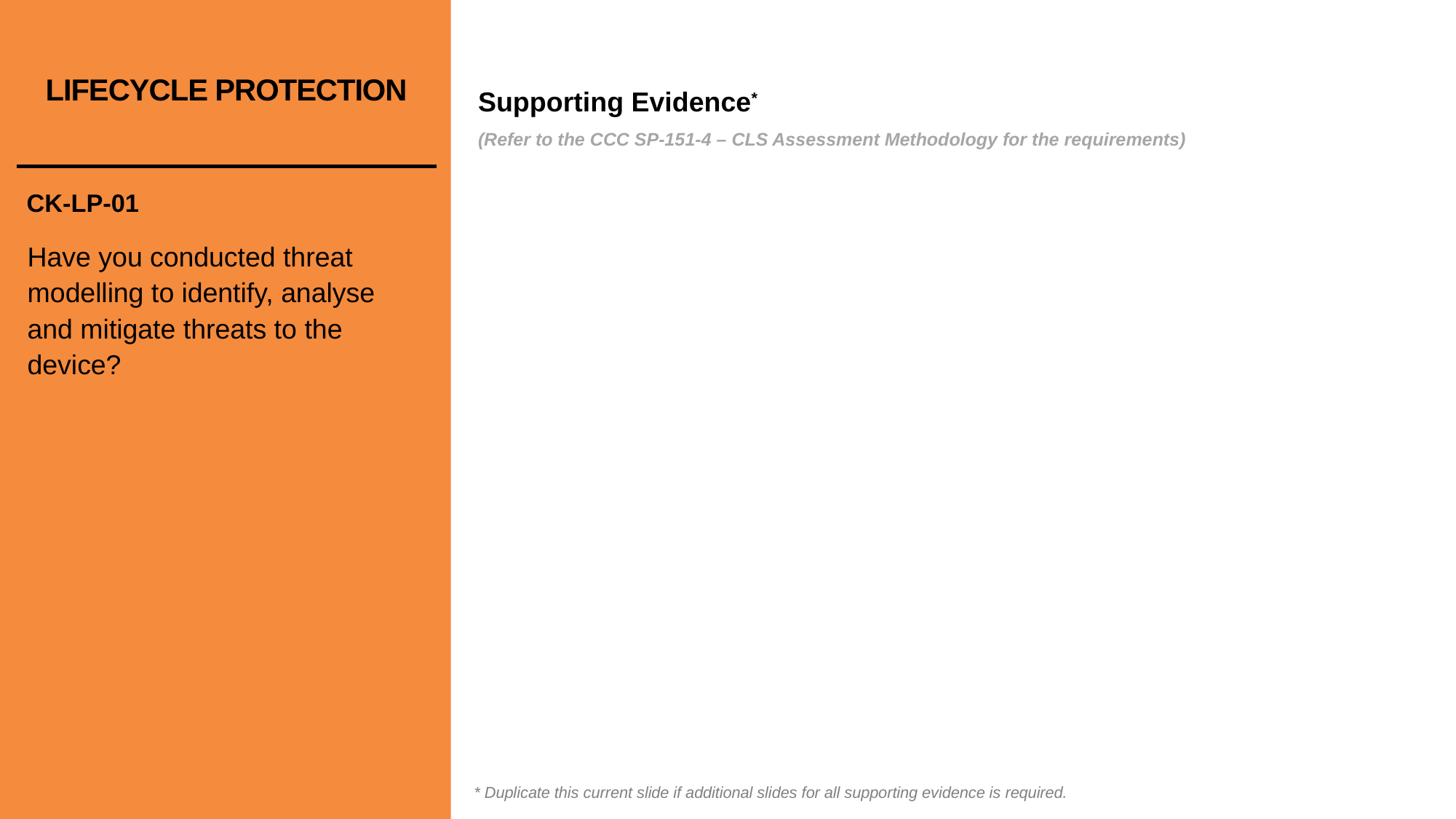

# LIFECYCLE PROTECTION

CK-LP-01
Have you conducted threat modelling to identify, analyse and mitigate threats to the device?